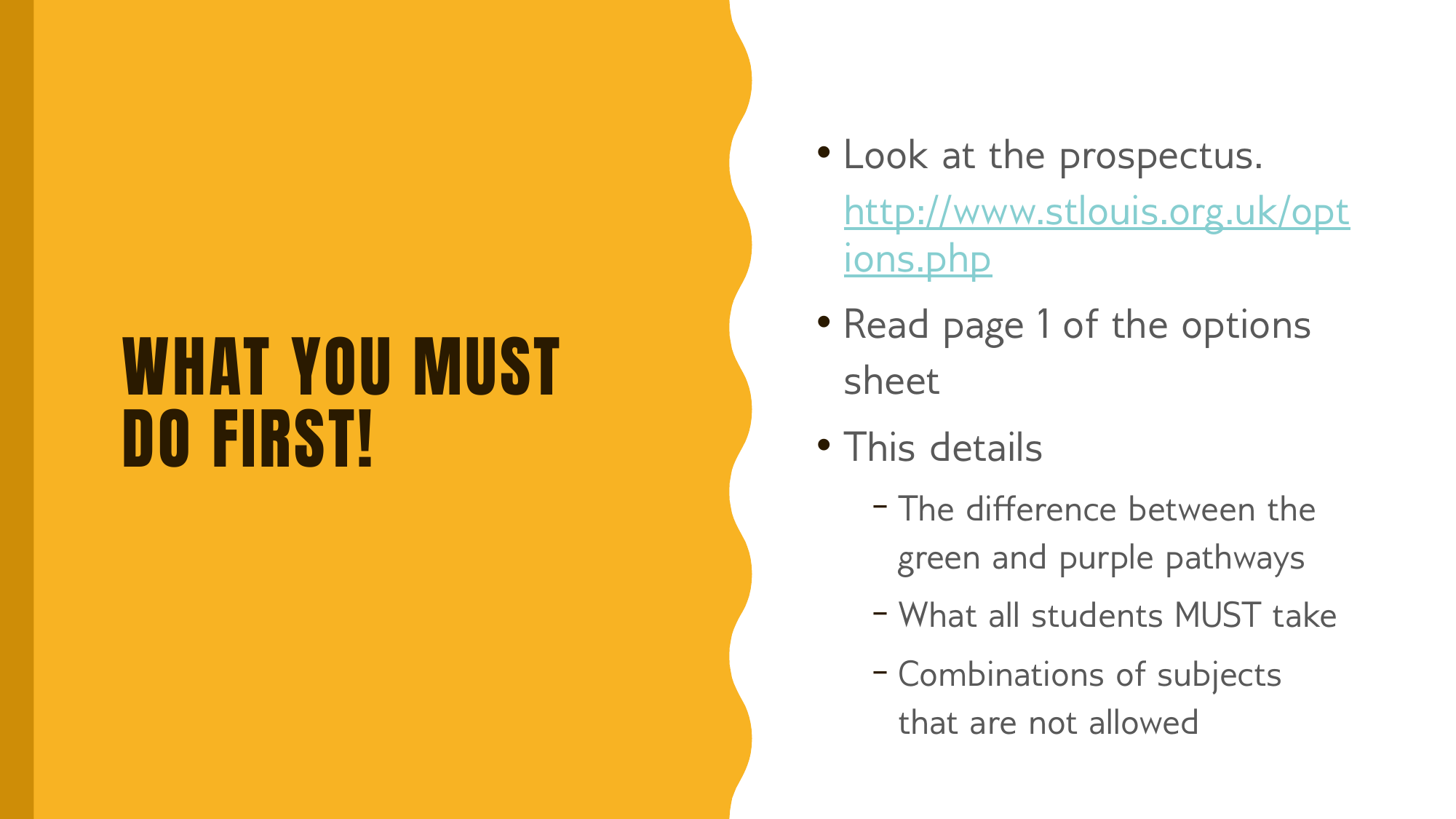

Look at the prospectus. http://www.stlouis.org.uk/options.php
Read page 1 of the options sheet
This details
The difference between the green and purple pathways
What all students MUST take
Combinations of subjects that are not allowed
# What you must do first!